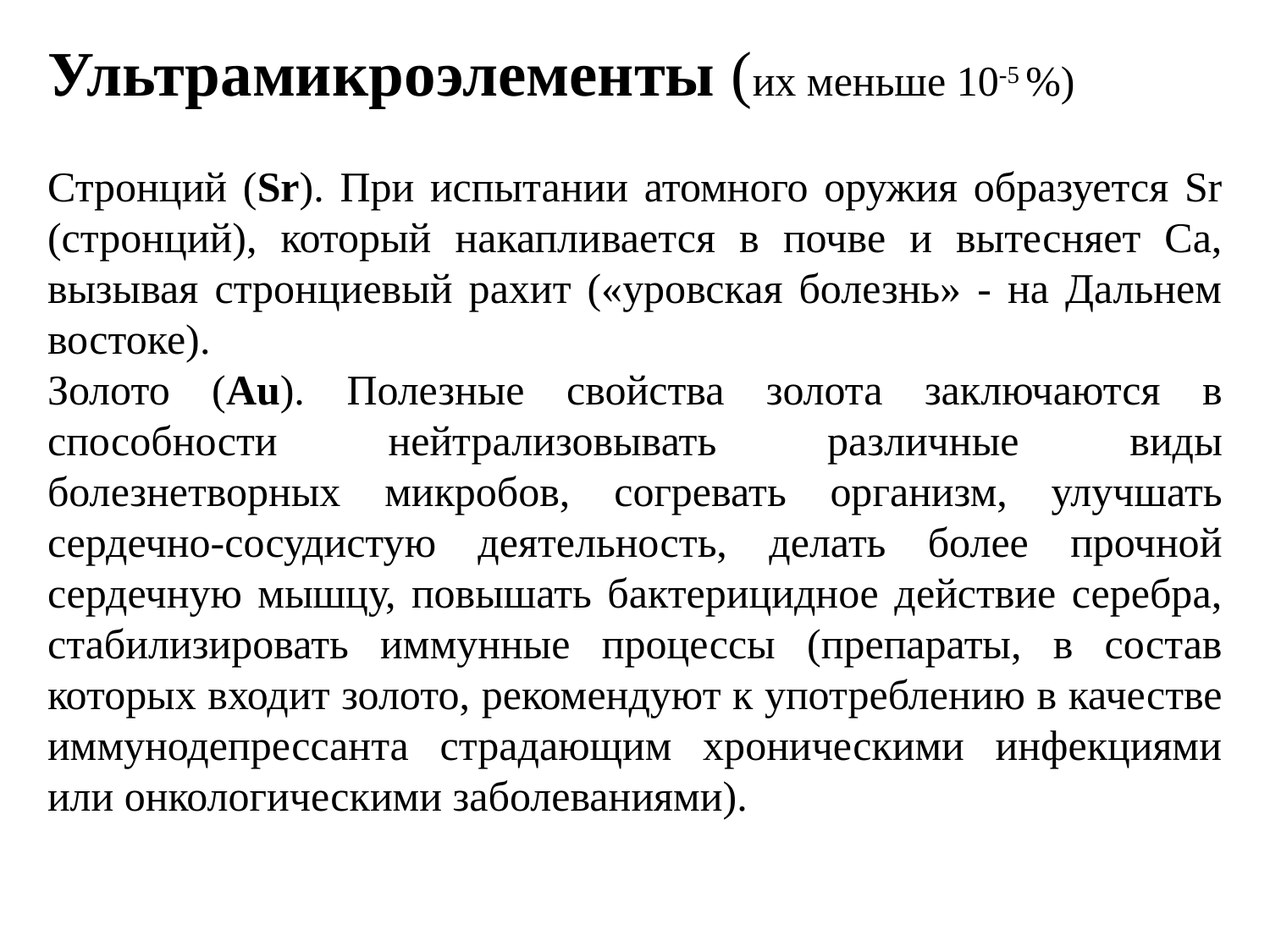

Ультрамикроэлементы (их меньше 10-5 %)

Стронций (Sr). При испытании атомного оружия образуется Sr (стронций), который накапливается в почве и вытесняет Са, вызывая стронциевый рахит («уровская болезнь» - на Дальнем востоке).
Золото (Au). Полезные свойства золота заключаются в способности нейтрализовывать различные виды болезнетворных микробов, согревать организм, улучшать сердечно-сосудистую деятельность, делать более прочной сердечную мышцу, повышать бактерицидное действие серебра, стабилизировать иммунные процессы (препараты, в состав которых входит золото, рекомендуют к употреблению в качестве иммунодепрессанта страдающим хроническими инфекциями или онкологическими заболеваниями).